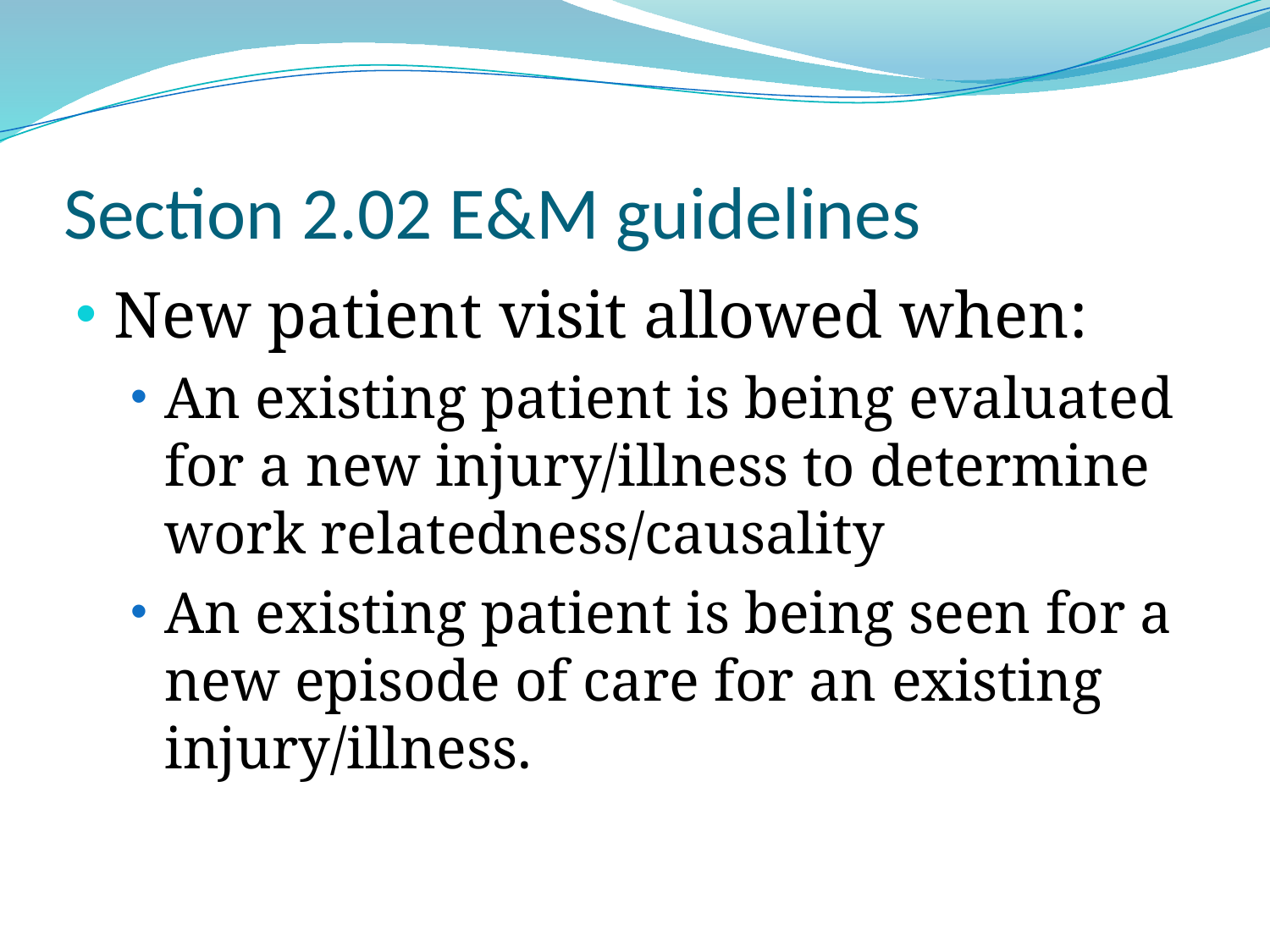

# Section 2.02 E&M guidelines
New patient visit allowed when:
An existing patient is being evaluated for a new injury/illness to determine work relatedness/causality
An existing patient is being seen for a new episode of care for an existing injury/illness.